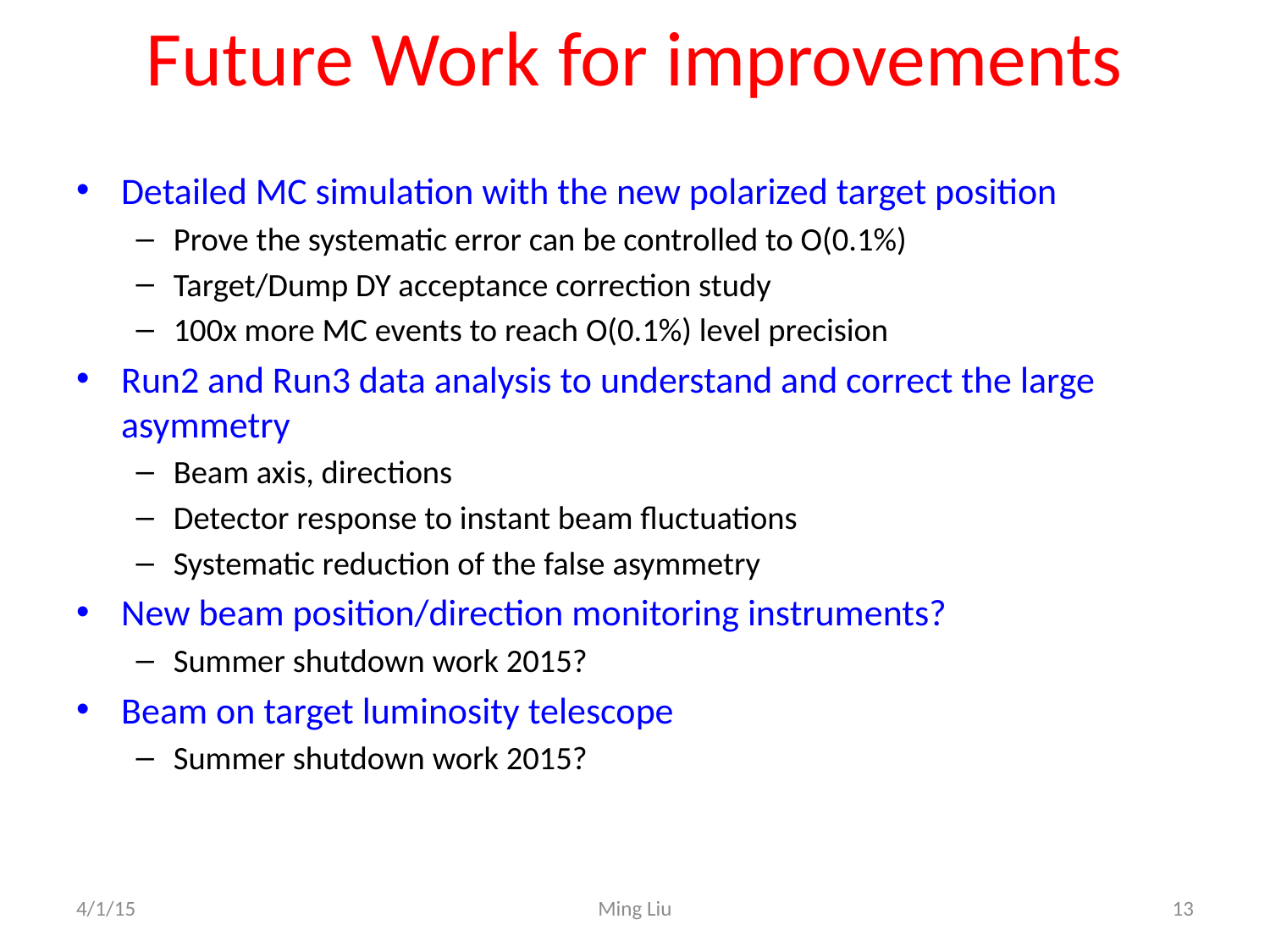

# Future Work for improvements
Detailed MC simulation with the new polarized target position
Prove the systematic error can be controlled to O(0.1%)
Target/Dump DY acceptance correction study
100x more MC events to reach O(0.1%) level precision
Run2 and Run3 data analysis to understand and correct the large asymmetry
Beam axis, directions
Detector response to instant beam fluctuations
Systematic reduction of the false asymmetry
New beam position/direction monitoring instruments?
Summer shutdown work 2015?
Beam on target luminosity telescope
Summer shutdown work 2015?
4/1/15
Ming Liu
13